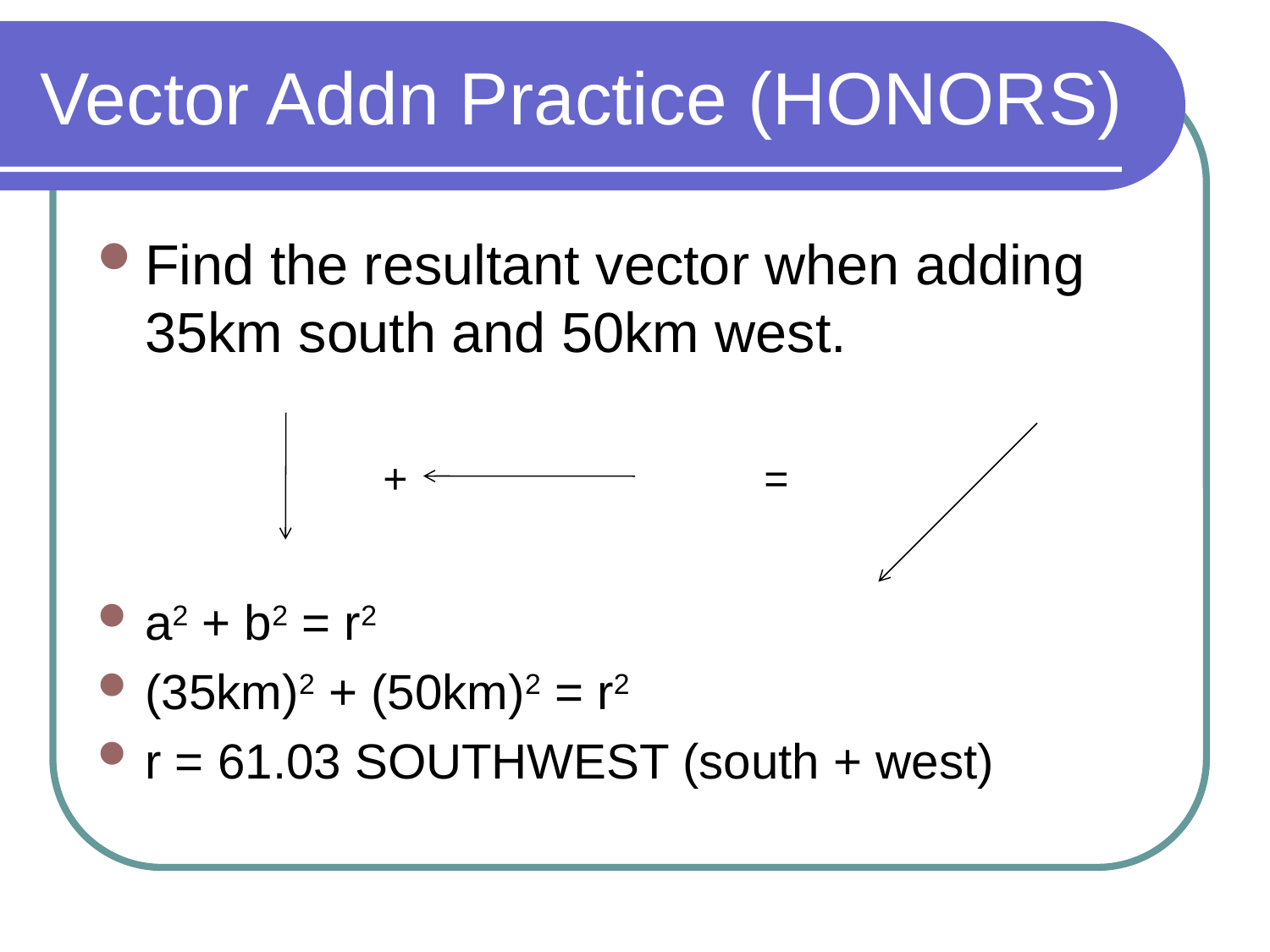

# Vector Addn Practice (HONORS)
Find the resultant vector when adding 35km south and 50km west.

		+ 			=

a2 + b2 = r2
(35km)2 + (50km)2 = r2
r = 61.03 SOUTHWEST (south + west)